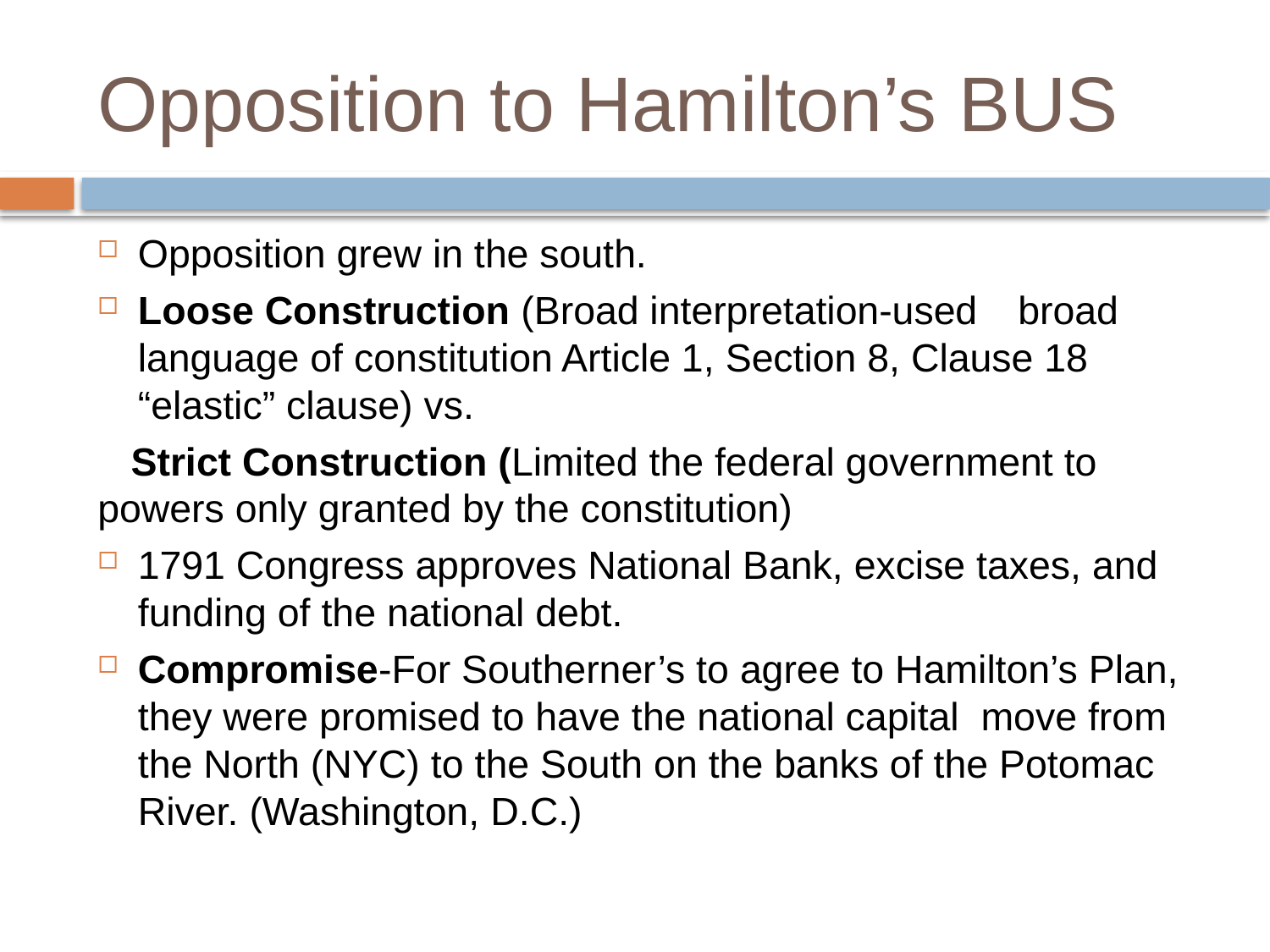

# Opposition to Hamilton’s BUS
Opposition grew in the south.
Loose Construction (Broad interpretation-used 	broad language of constitution Article 1, Section 8, Clause 18 “elastic” clause) vs.
   Strict Construction (Limited the federal government to 	powers only granted by the constitution)
1791 Congress approves National Bank, excise taxes, and funding of the national debt.
Compromise-For Southerner’s to agree to Hamilton’s Plan, they were promised to have the national capital  move from the North (NYC) to the South on the banks of the Potomac River. (Washington, D.C.)